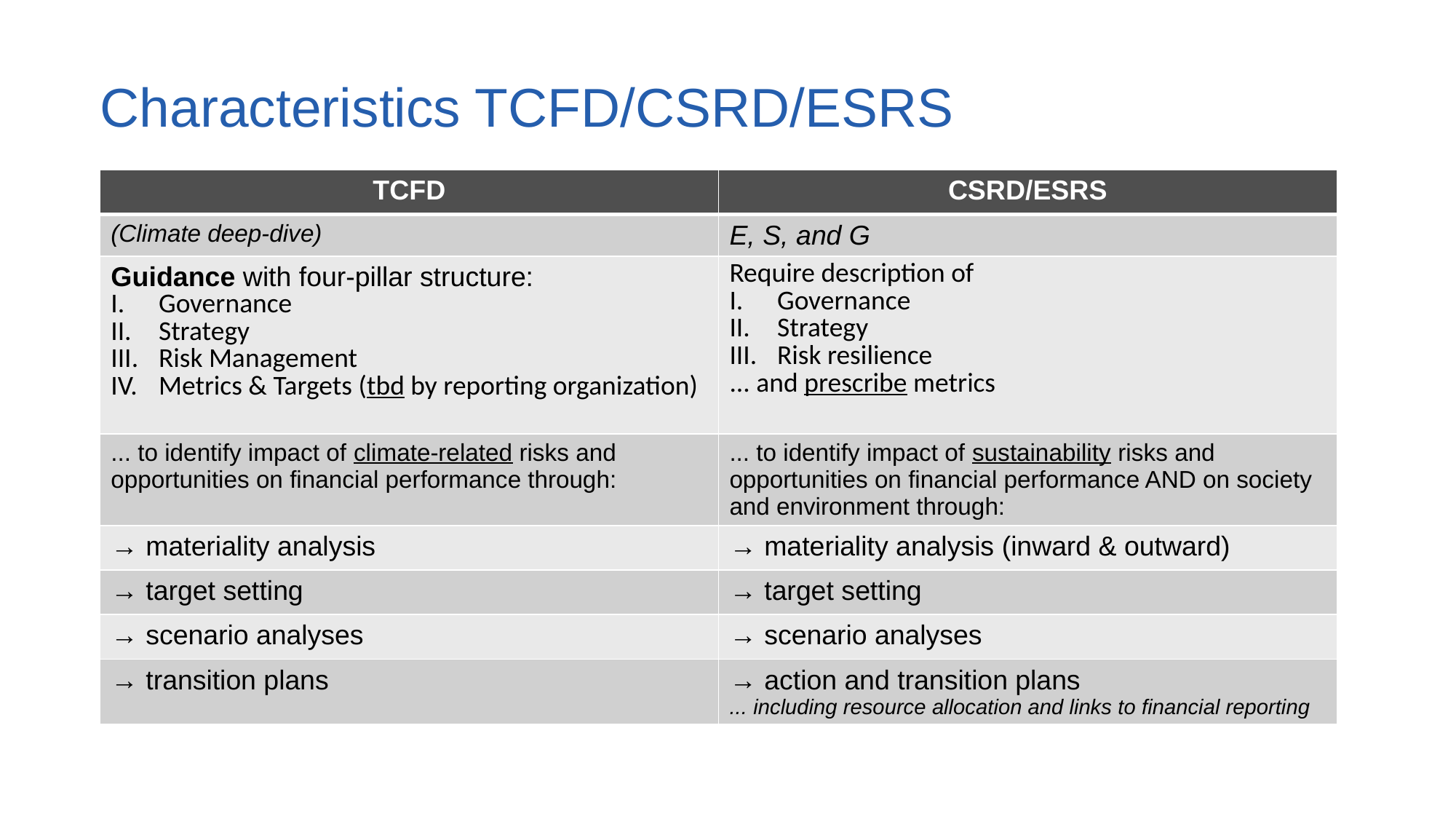

# Characteristics TCFD/CSRD/ESRS
| TCFD | CSRD/ESRS |
| --- | --- |
| (Climate deep-dive) | E, S, and G |
| Guidance with four-pillar structure: Governance Strategy Risk Management Metrics & Targets (tbd by reporting organization) | Require description of Governance Strategy Risk resilience ... and prescribe metrics |
| ... to identify impact of climate-related risks and opportunities on financial performance through: | ... to identify impact of sustainability risks and opportunities on financial performance AND on society and environment through: |
| → materiality analysis | → materiality analysis (inward & outward) |
| → target setting | → target setting |
| → scenario analyses | → scenario analyses |
| → transition plans | → action and transition plans ... including resource allocation and links to financial reporting |